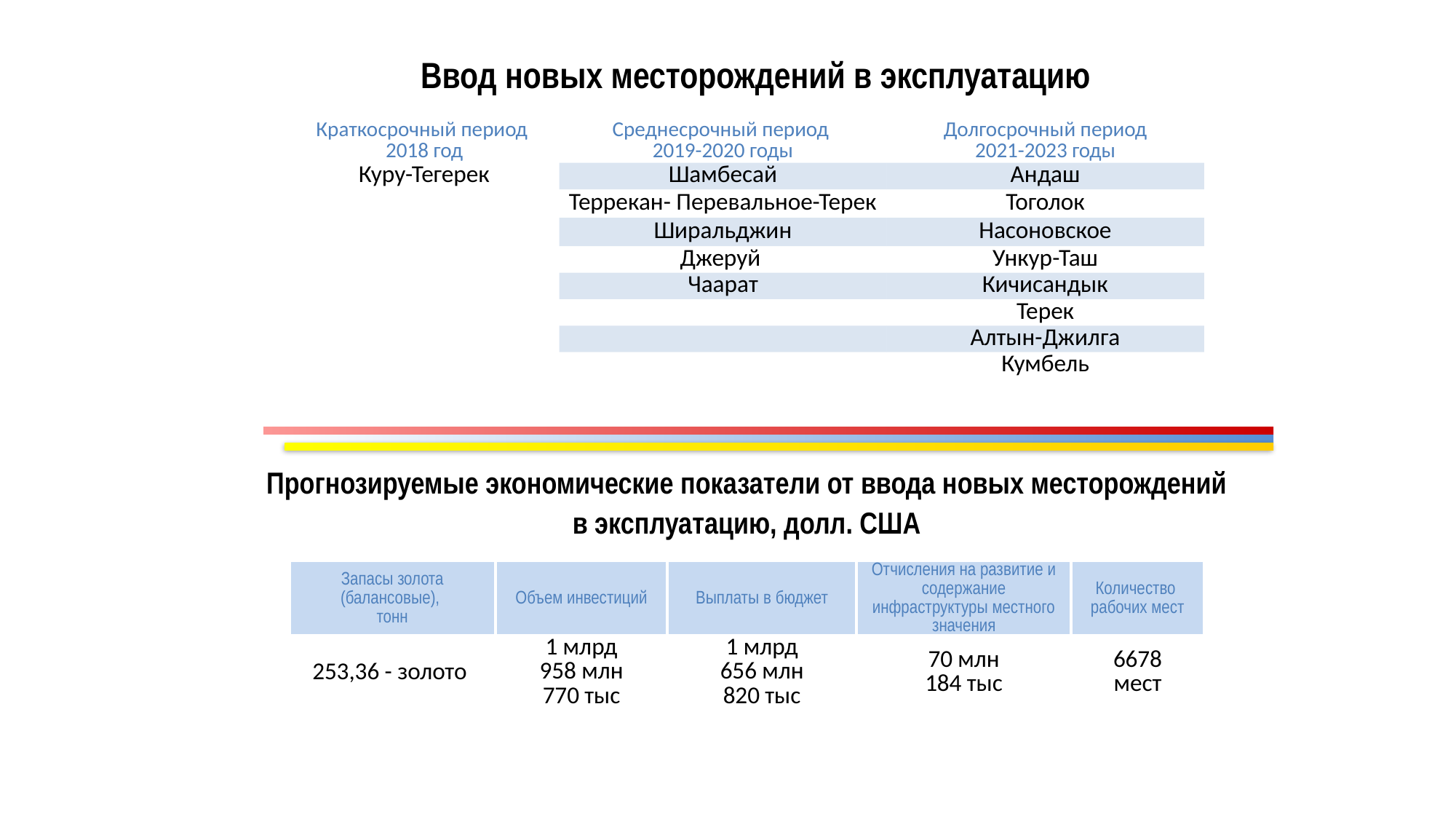

# Ввод новых месторождений в эксплуатацию
| Краткосрочный период 2018 год | Среднесрочный период 2019-2020 годы | Долгосрочный период 2021-2023 годы |
| --- | --- | --- |
| Куру-Тегерек | Шамбесай | Андаш |
|  | Террекан- Перевальное-Терек | Тоголок |
|  | Ширальджин | Насоновское |
|  | Джеруй | Ункур-Таш |
|  | Чаарат | Кичисандык |
|  |  | Терек |
|  |  | Алтын-Джилга |
|  |  | Кумбель |

Прогнозируемые экономические показатели от ввода новых месторождений в эксплуатацию, долл. США
| Запасы золота (балансовые), тонн | Объем инвестиций | Выплаты в бюджет | Отчисления на развитие и содержание инфраструктуры местного значения | Количество рабочих мест |
| --- | --- | --- | --- | --- |
| 253,36 - золото | 1 млрд 958 млн 770 тыс | 1 млрд 656 млн 820 тыс | 70 млн 184 тыс | 6678 мест |